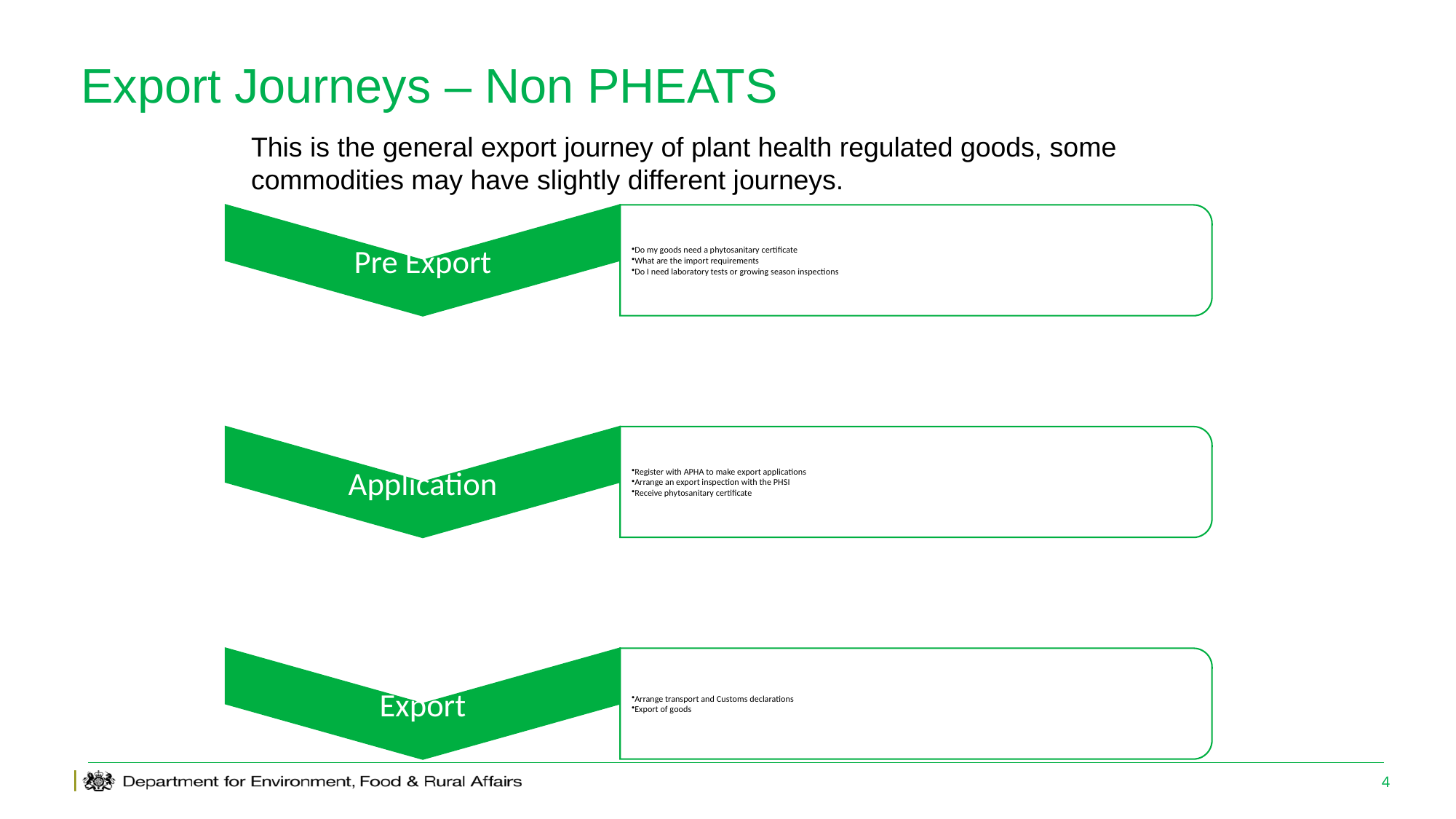

# Export Journeys – Non PHEATS
This is the general export journey of plant health regulated goods, some commodities may have slightly different journeys.
Pre Export
Do my goods need a phytosanitary certificate
Do I need laboratory tests or growing season inspections
Application
Register with APHA to make export applications
Arrange an export inspection with the PHSI
Export
Arrange transport and Customs declarations
Export of goods
What are the import requirements
Receive phytosanitary certificate
4